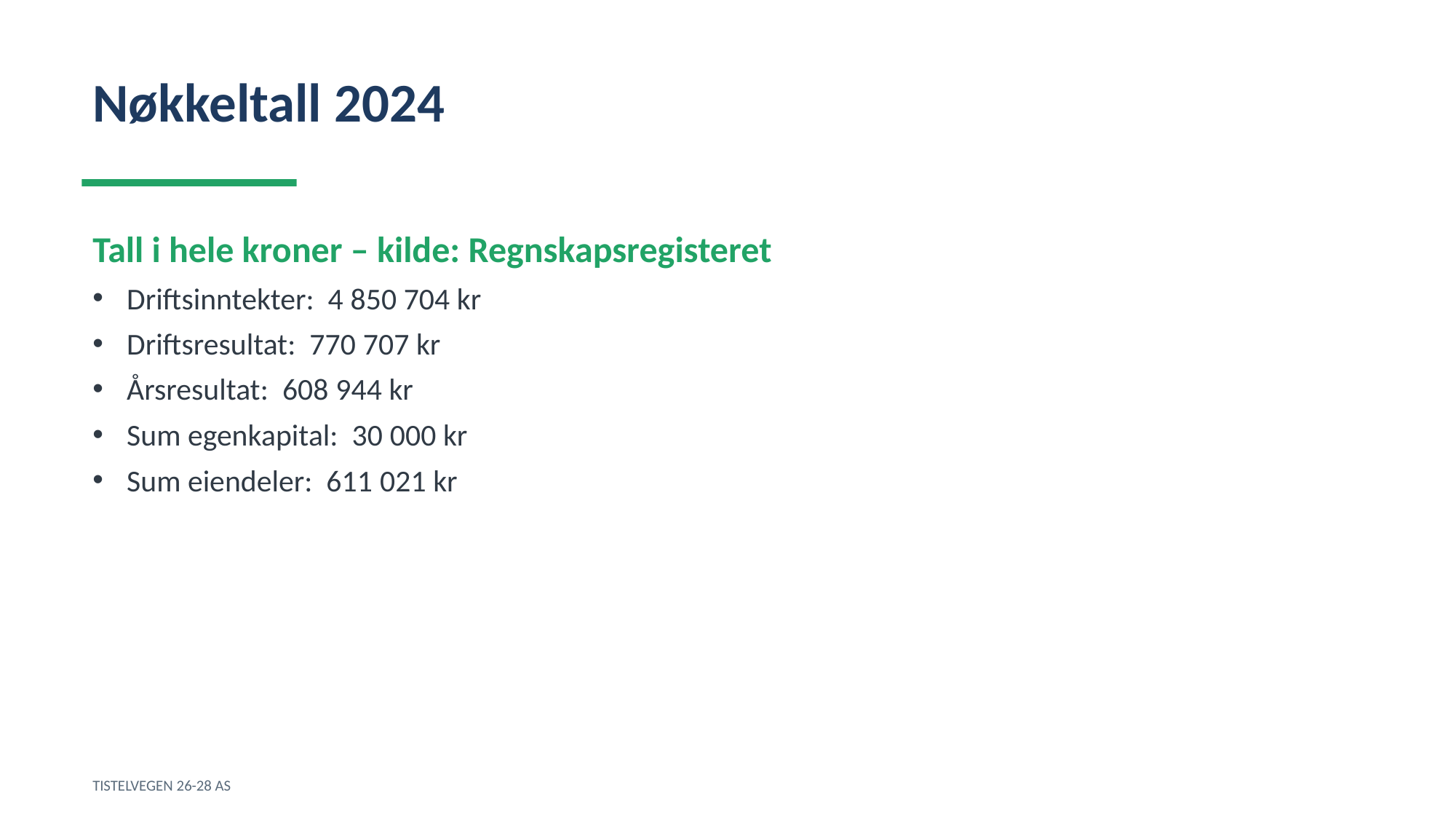

Nøkkeltall 2024

Tall i hele kroner – kilde: Regnskapsregisteret
Driftsinntekter:  4 850 704 kr
Driftsresultat:  770 707 kr
Årsresultat:  608 944 kr
Sum egenkapital:  30 000 kr
Sum eiendeler:  611 021 kr
TISTELVEGEN 26-28 AS